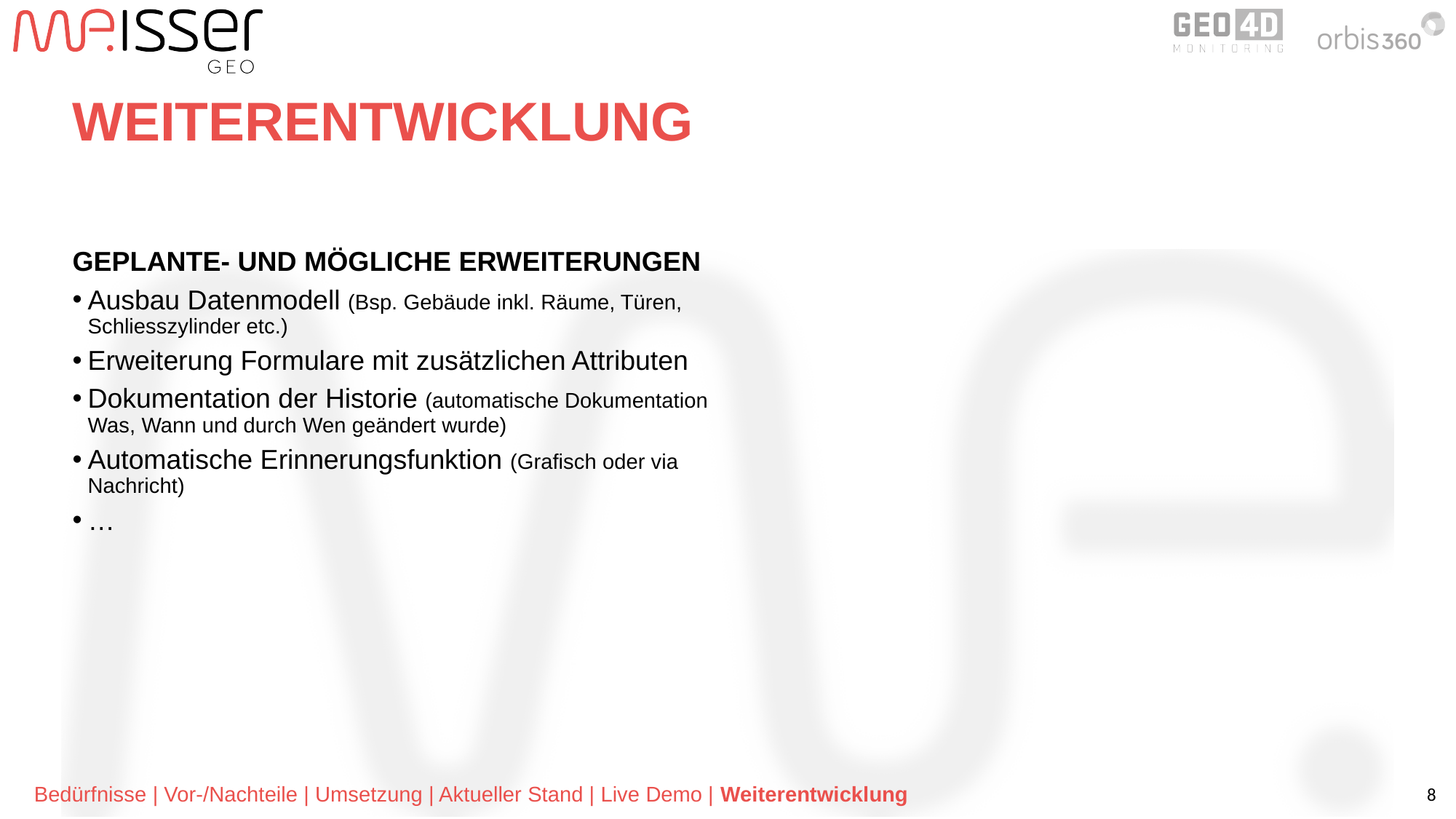

# WEITERENTWICKLUNG
GEPLANTE- UND MÖGLICHE ERWEITERUNGEN
Ausbau Datenmodell (Bsp. Gebäude inkl. Räume, Türen, Schliesszylinder etc.)
Erweiterung Formulare mit zusätzlichen Attributen
Dokumentation der Historie (automatische Dokumentation Was, Wann und durch Wen geändert wurde)
Automatische Erinnerungsfunktion (Grafisch oder via Nachricht)
…
Bedürfnisse | Vor-/Nachteile | Umsetzung | Aktueller Stand | Live Demo | Weiterentwicklung